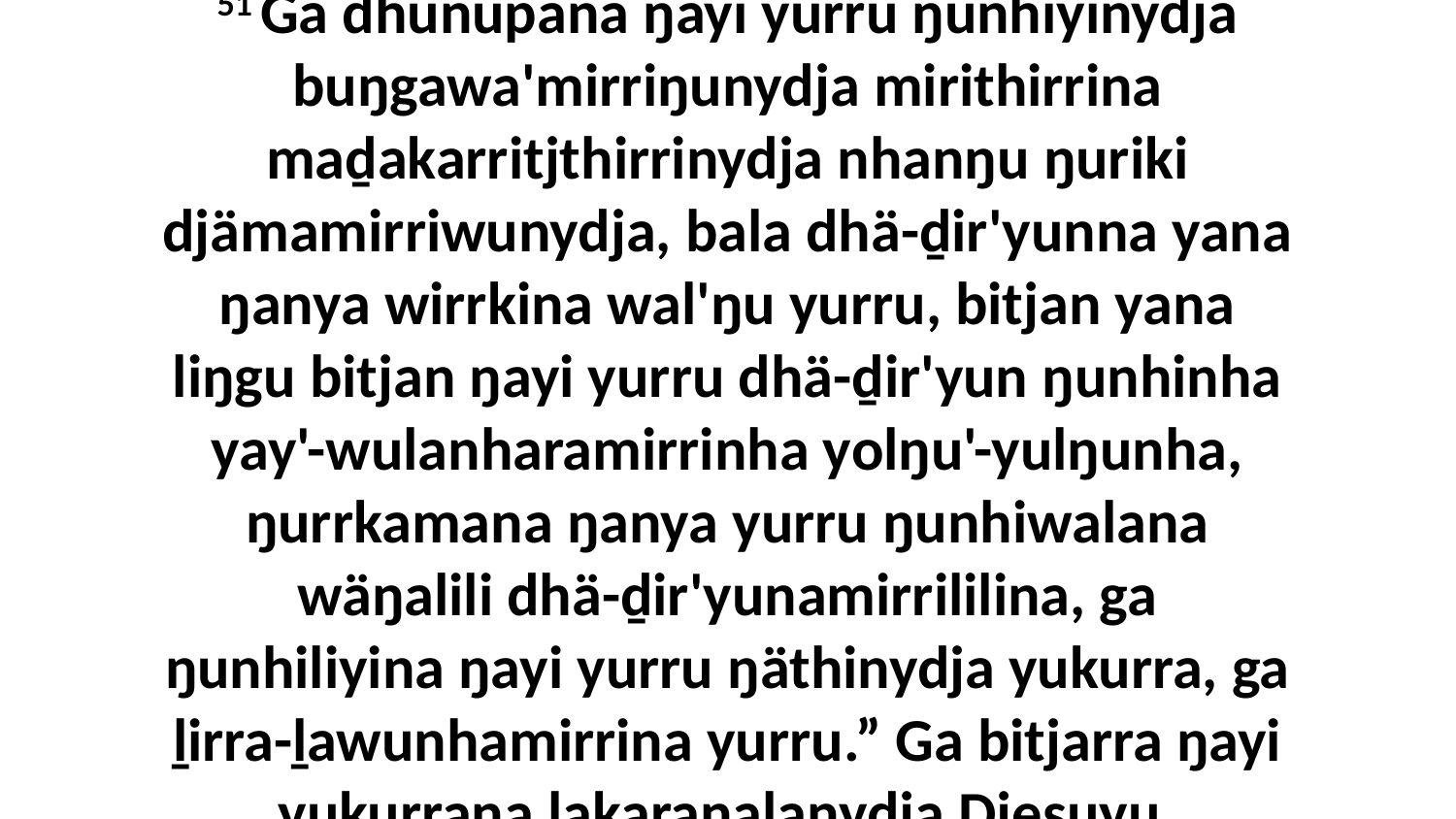

51 Ga dhunupana ŋayi yurru ŋunhiyinydja buŋgawa'mirriŋunydja mirithirrina maḏakarritjthirrinydja nhanŋu ŋuriki djämamirriwunydja, bala dhä-ḏir'yunna yana ŋanya wirrkina wal'ŋu yurru, bitjan yana liŋgu bitjan ŋayi yurru dhä-ḏir'yun ŋunhinha yay'-wulanharamirrinha yolŋu'-yulŋunha, ŋurrkamana ŋanya yurru ŋunhiwalana wäŋalili dhä-ḏir'yunamirrililina, ga ŋunhiliyina ŋayi yurru ŋäthinydja yukurra, ga ḻirra-ḻawunhamirrina yurru.” Ga bitjarra ŋayi yukurrana ḻakaraŋalanydja Djesuyu.